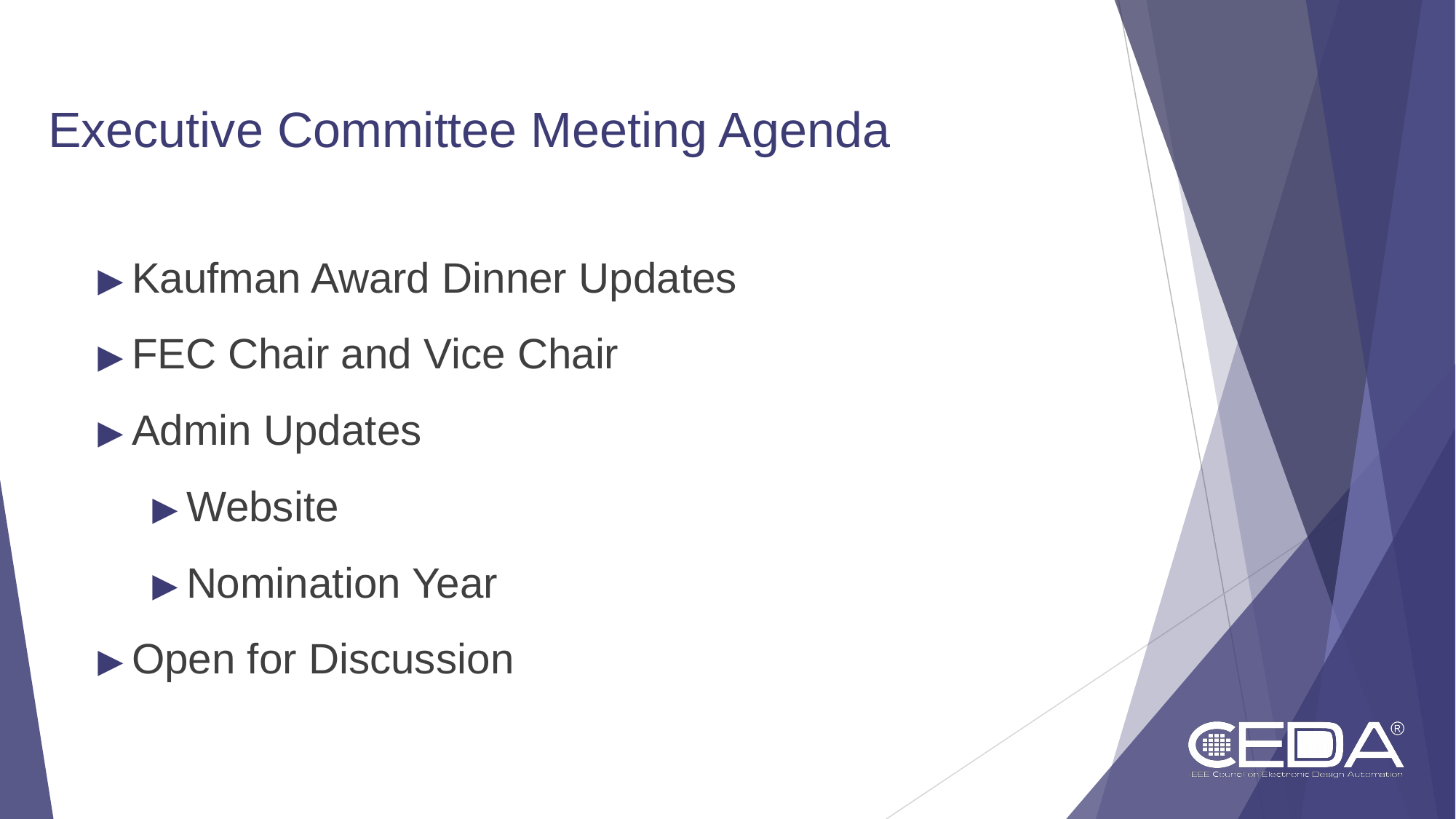

# Executive Committee Meeting Agenda
Kaufman Award Dinner Updates
FEC Chair and Vice Chair
Admin Updates
Website
Nomination Year
Open for Discussion